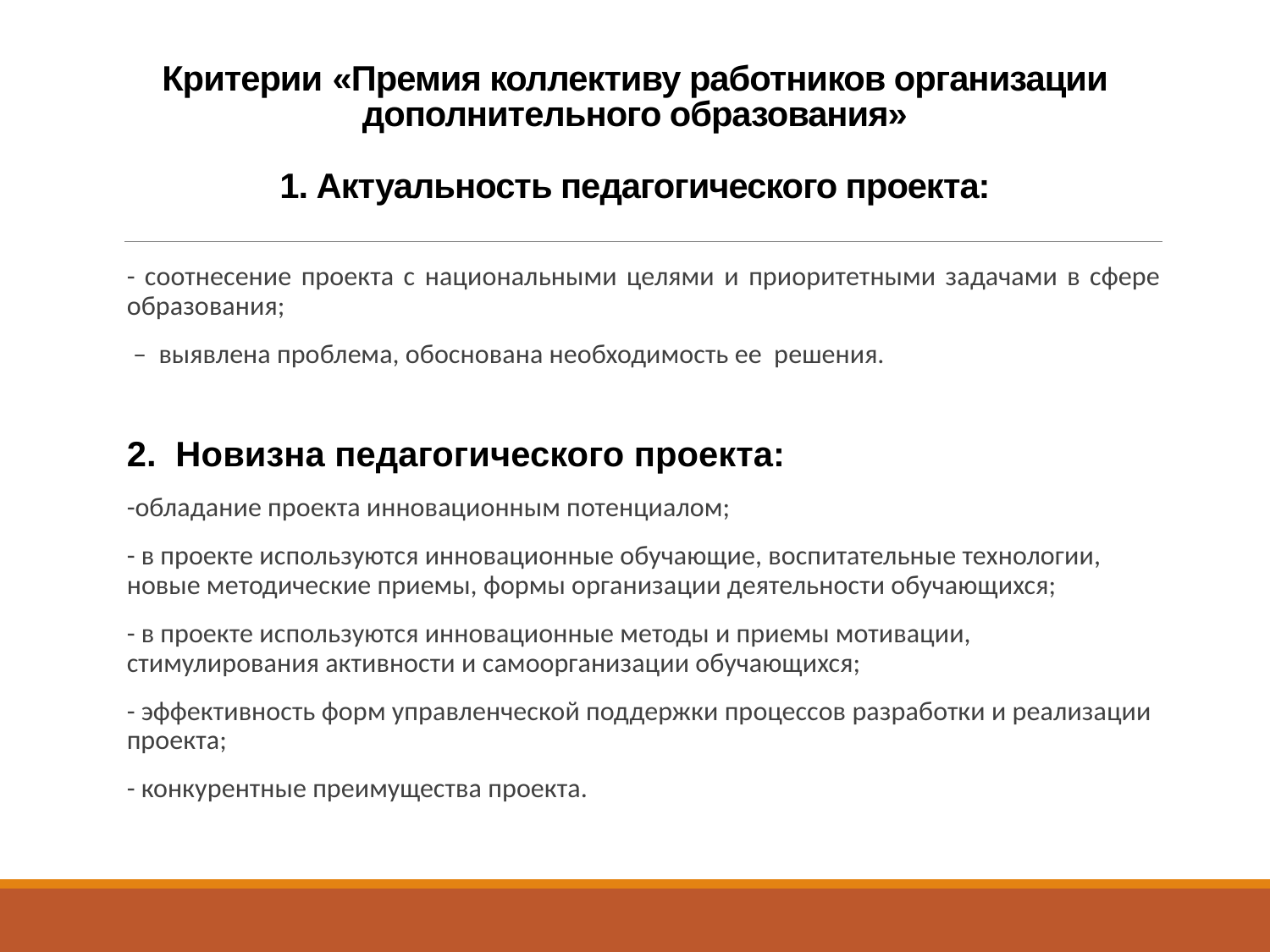

# Критерии «Премия коллективу работников организации дополнительного образования» 1. Актуальность педагогического проекта:
- соотнесение проекта с национальными целями и приоритетными задачами в сфере образования;
 –  выявлена проблема, обоснована необходимость ее  решения.

2.  Новизна педагогического проекта:
-обладание проекта инновационным потенциалом;
- в проекте используются инновационные обучающие, воспитательные технологии, новые методические приемы, формы организации деятельности обучающихся;
- в проекте используются инновационные методы и приемы мотивации, стимулирования активности и самоорганизации обучающихся;
- эффективность форм управленческой поддержки процессов разработки и реализации проекта;
- конкурентные преимущества проекта.